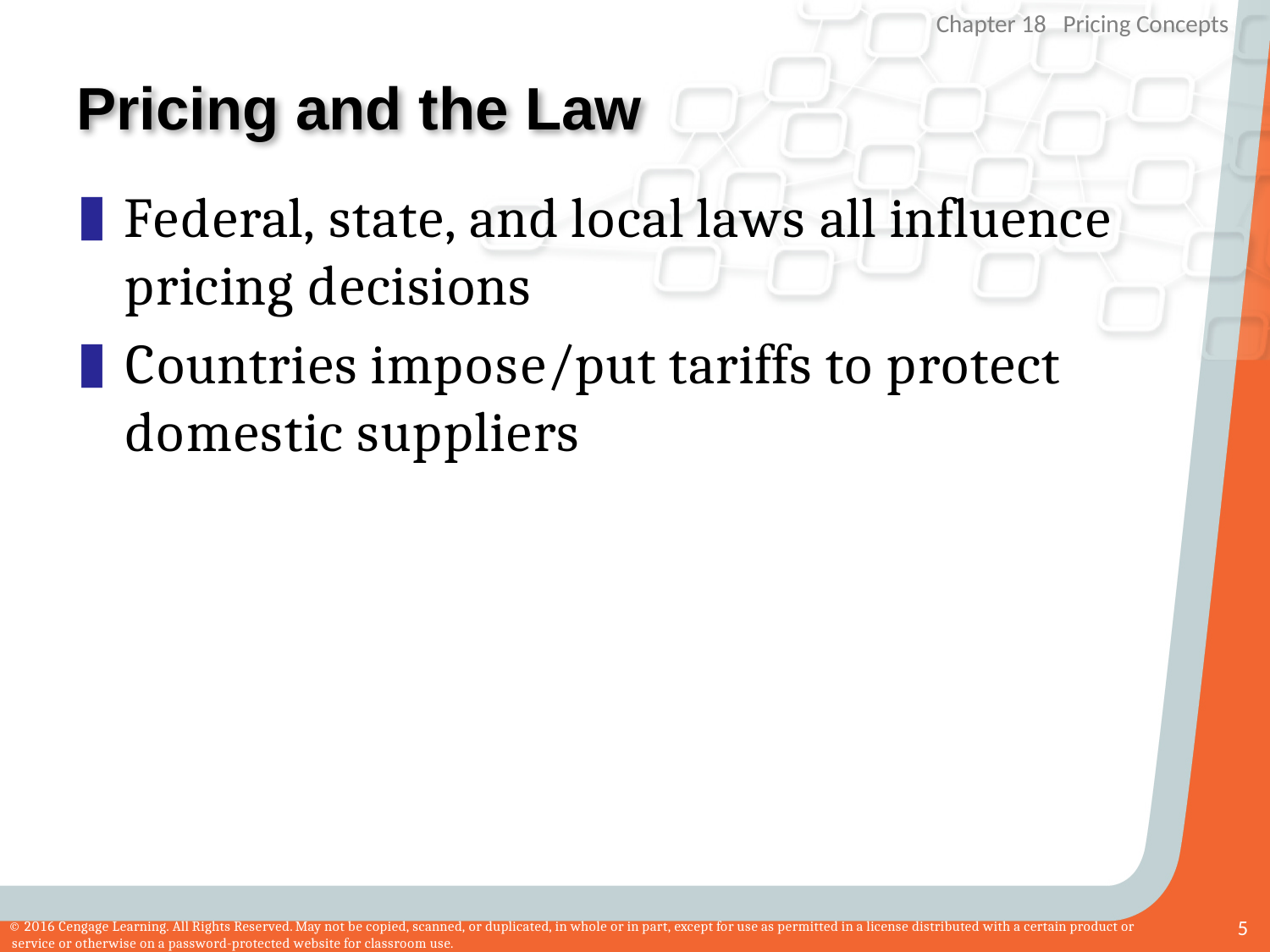

# Pricing and the Law
Federal, state, and local laws all influence pricing decisions
Countries impose/put tariffs to protect domestic suppliers

5